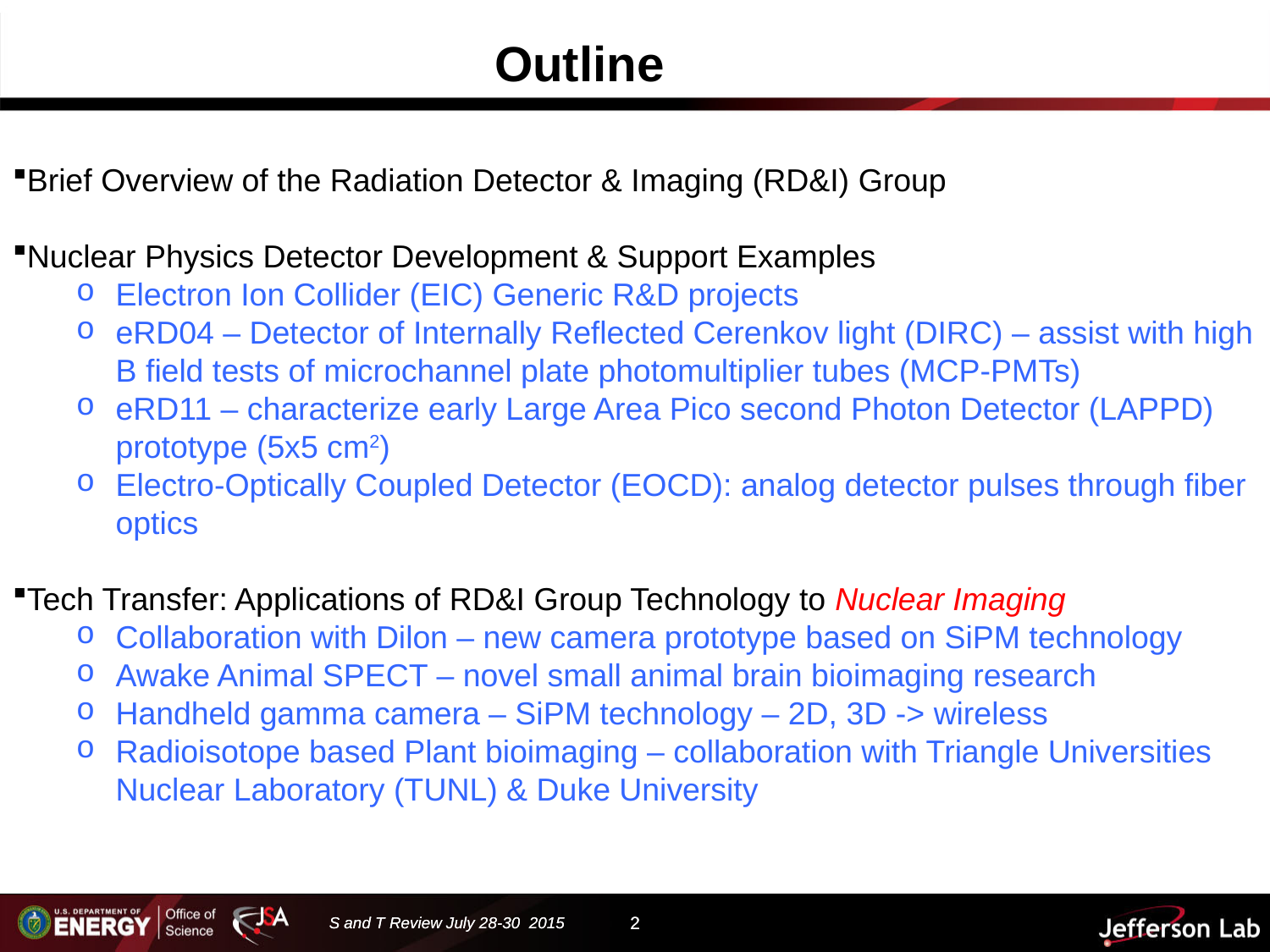

Outline

Brief Overview of the Radiation Detector & Imaging (RD&I) Group

Nuclear Physics Detector Development & Support Examples
Electron Ion Collider (EIC) Generic R&D projects
eRD04 – Detector of Internally Reflected Cerenkov light (DIRC) – assist with high B field tests of microchannel plate photomultiplier tubes (MCP-PMTs)
eRD11 – characterize early Large Area Pico second Photon Detector (LAPPD) prototype (5x5 cm2)
Electro-Optically Coupled Detector (EOCD): analog detector pulses through fiber optics

Tech Transfer: Applications of RD&I Group Technology to Nuclear Imaging
Collaboration with Dilon – new camera prototype based on SiPM technology
Awake Animal SPECT – novel small animal brain bioimaging research
Handheld gamma camera – SiPM technology – 2D, 3D -> wireless
Radioisotope based Plant bioimaging – collaboration with Triangle Universities Nuclear Laboratory (TUNL) & Duke University